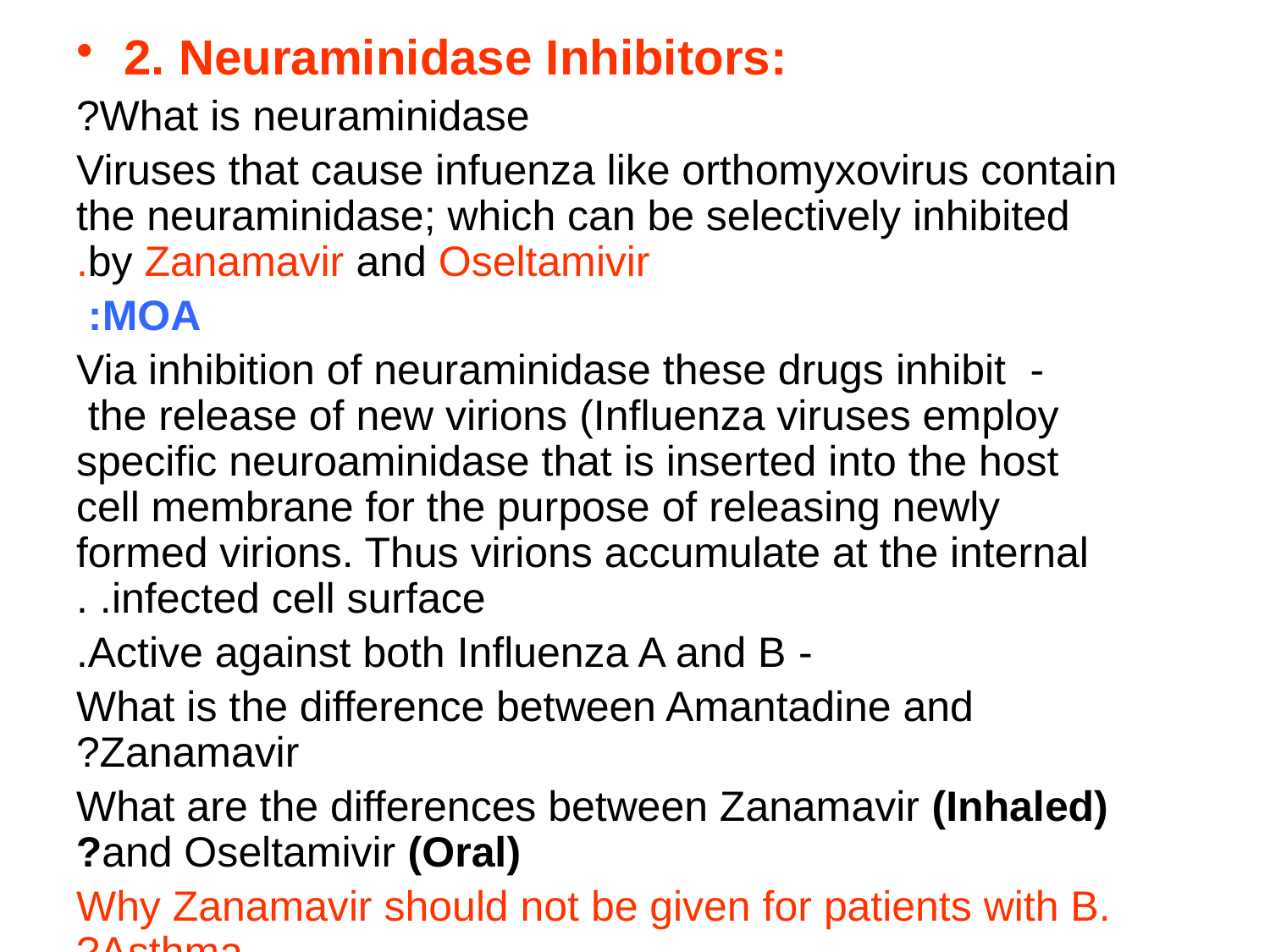

2. Neuraminidase Inhibitors:
What is neuraminidase?
	Viruses that cause infuenza like orthomyxovirus contain the neuraminidase; which can be selectively inhibited by Zanamavir and Oseltamivir.
MOA:
	- Via inhibition of neuraminidase these drugs inhibit 	 the release of new virions (Influenza viruses employ specific neuroaminidase that is inserted into the host cell membrane for the purpose of releasing newly formed virions. Thus virions accumulate at the internal infected cell surface. .
	- Active against both Influenza A and B.
	What is the difference between Amantadine and Zanamavir?
	What are the differences between Zanamavir (Inhaled) and Oseltamivir (Oral)?
	Why Zanamavir should not be given for patients with B. Asthma?
3. Ribaverin: (see the above)
.